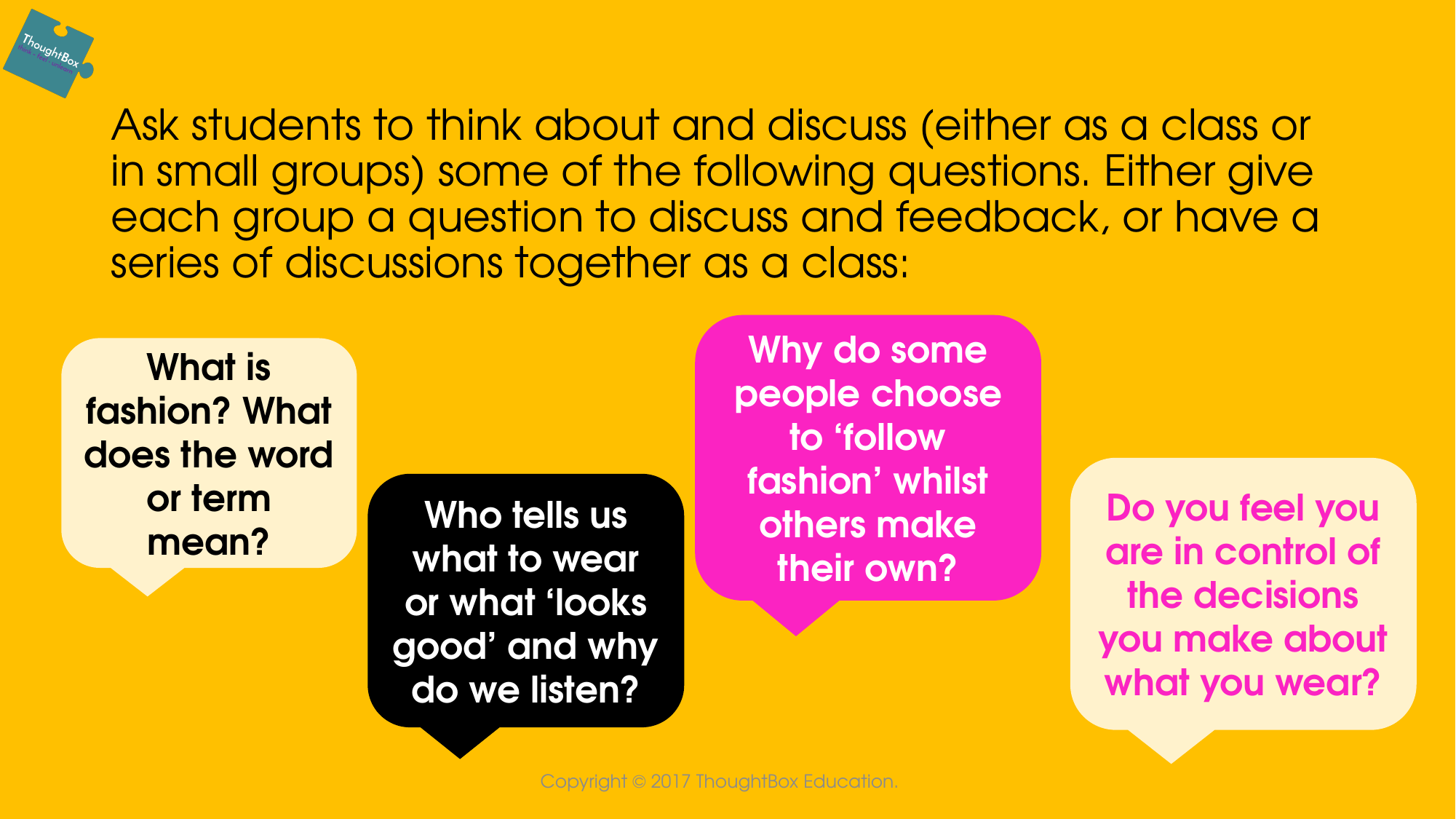

Ask students to think about and discuss (either as a class or in small groups) some of the following questions. Either give each group a question to discuss and feedback, or have a series of discussions together as a class:
Why do some people choose to ‘follow fashion’ whilst others make their own?
What is fashion? What does the word or term mean?
Do you feel you are in control of the decisions you make about what you wear?
Who tells us what to wear or what ‘looks good’ and why do we listen?
Copyright © 2017 ThoughtBox Education.